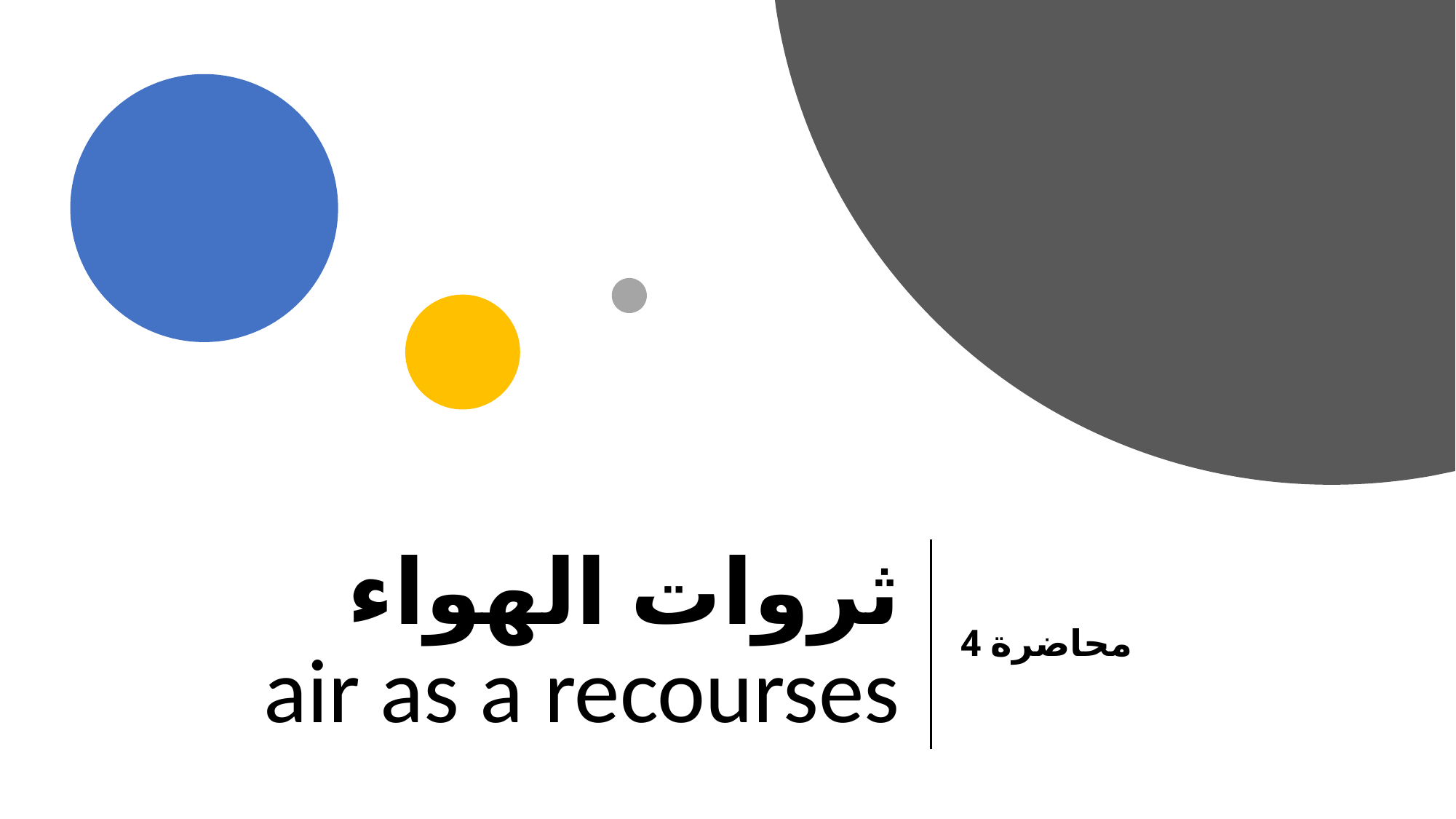

# ثروات الهواء air as a recourses
محاضرة 4